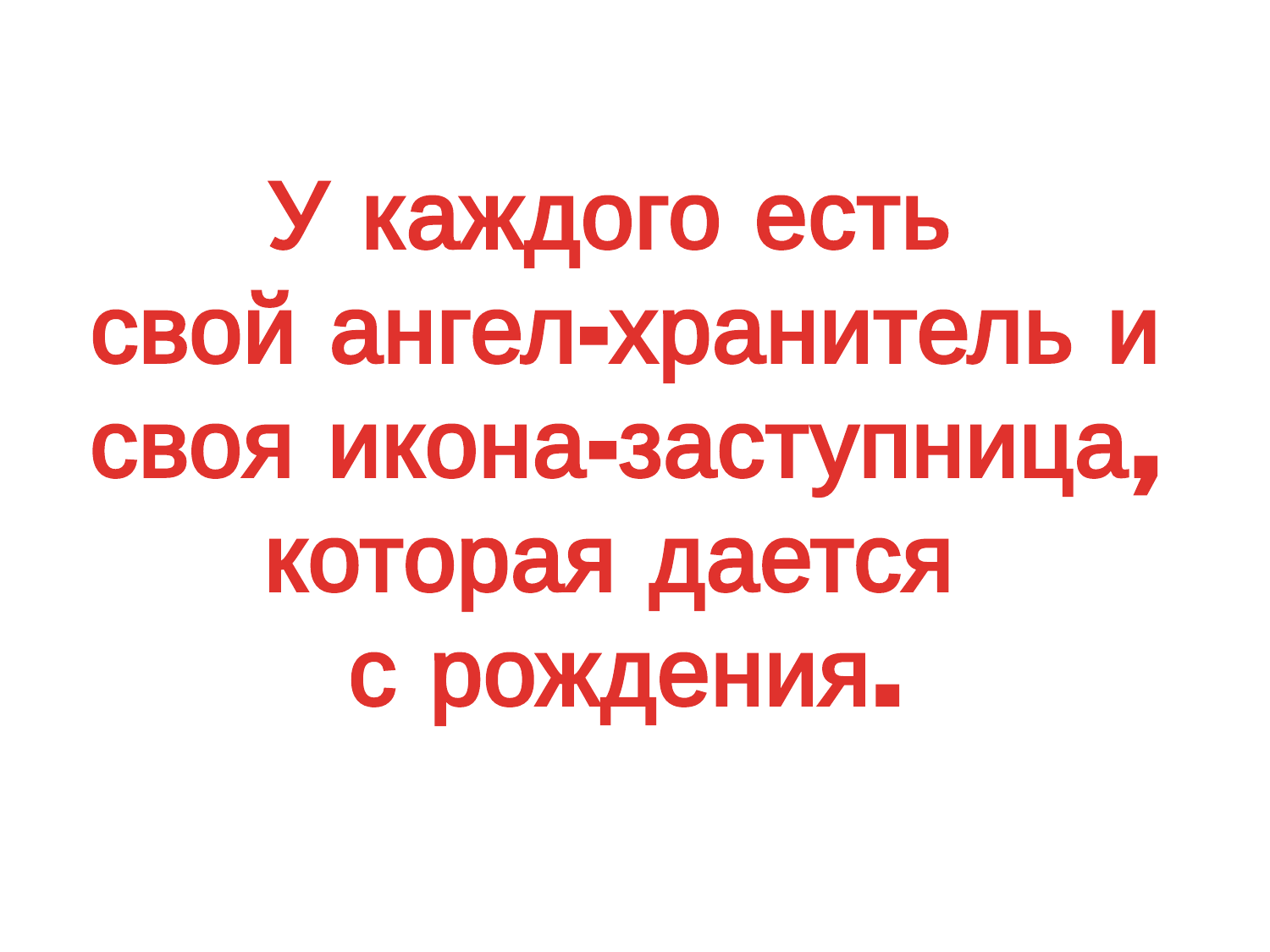

# У каждого есть свой ангел-хранитель и своя икона-заступница, которая дается с рождения.